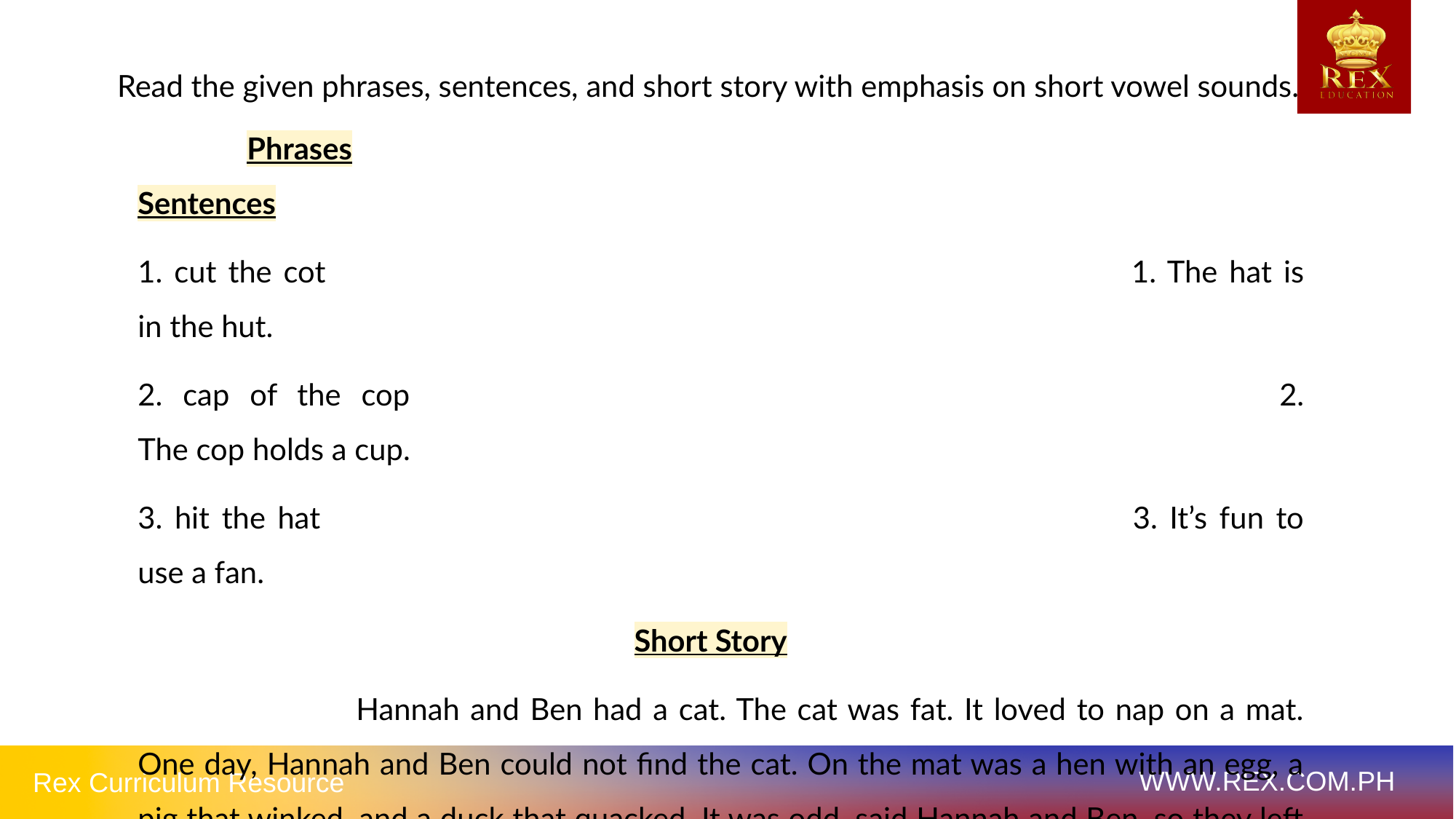

Read the given phrases, sentences, and short story with emphasis on short vowel sounds.
		Phrases									Sentences
	1. cut the cot								1. The hat is in the hut.
	2. cap of the cop								2. The cop holds a cup.
	3. hit the hat								3. It’s fun to use a fan.
Short Story
			Hannah and Ben had a cat. The cat was fat. It loved to nap on a mat. One day, Hannah and Ben could not find the cat. On the mat was a hen with an egg, a pig that winked, and a duck that quacked. It was odd, said Hannah and Ben, so they left the room and went to a hut on top of a hill. When they opened the door, they saw their fat cat that was napping on a mat!